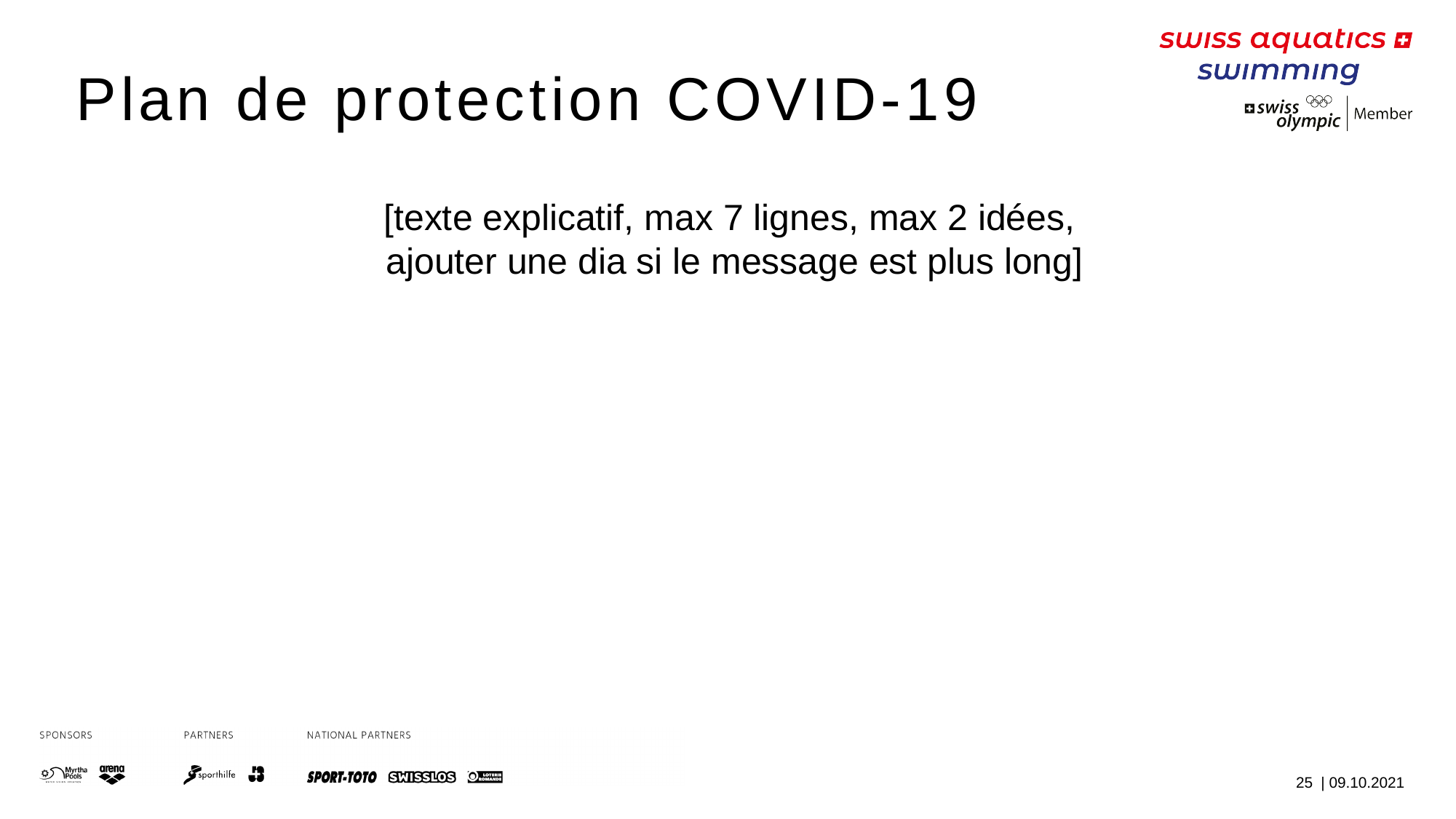

Plan de protection COVID-19
[texte explicatif, max 7 lignes, max 2 idées,
ajouter une dia si le message est plus long]